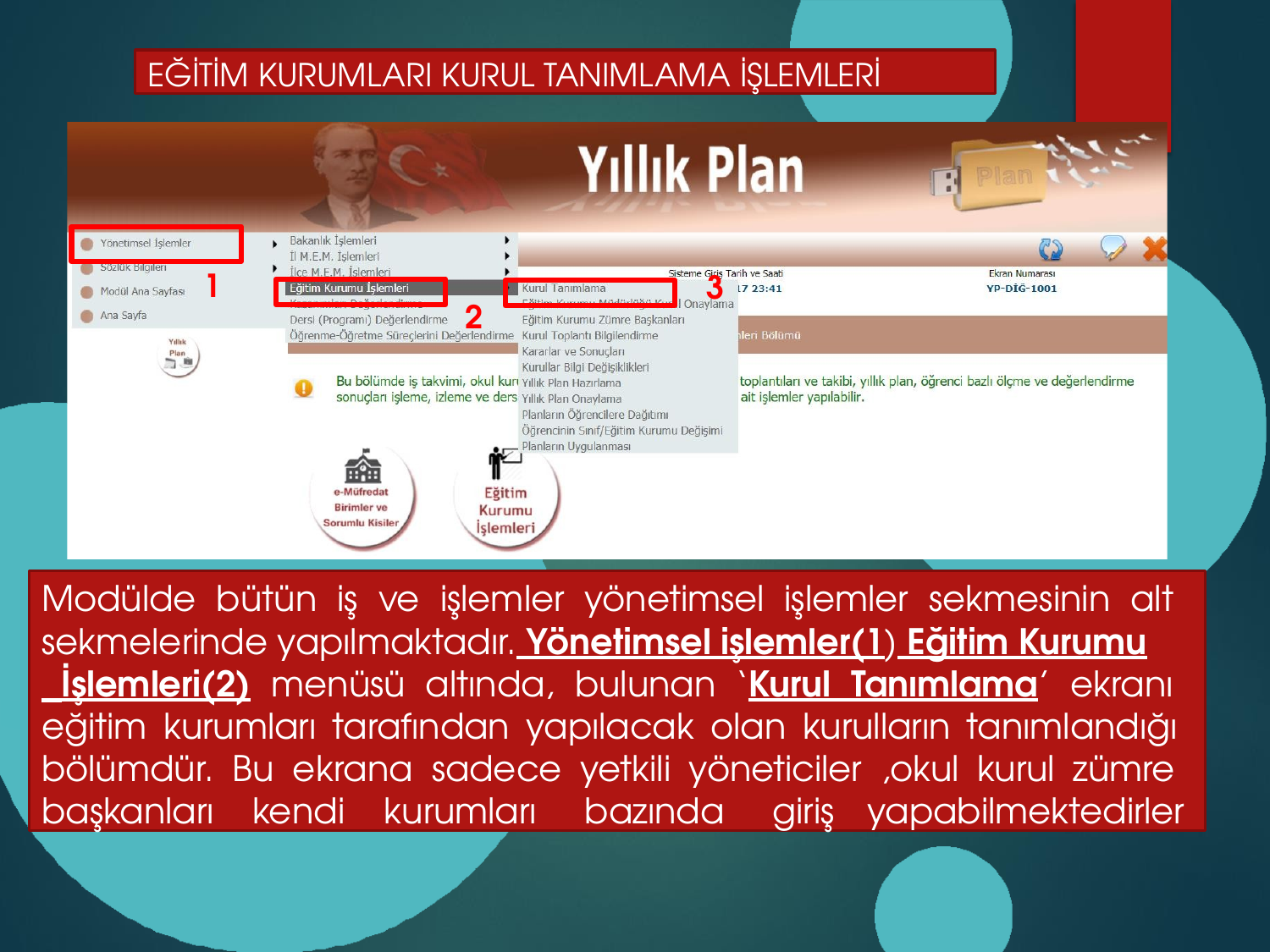

EĞİTİM KURUMLARI KURUL TANIMLAMA İŞLEMLERİ

1
3

2
Modülde bütün iş ve işlemler yönetimsel işlemler sekmesinin alt  sekmelerinde yapılmaktadır. Yönetimsel işlemler(1) Eğitim Kurumu
 İşlemleri(2) menüsü altında, bulunan ‘Kurul Tanımlama’ ekranı  eğitim kurumları tarafından yapılacak olan kurulların tanımlandığı  bölümdür. Bu ekrana sadece yetkili yöneticiler ,okul kurul zümre  başkanları    kendi    kurumları     bazında     giriş   yapabilmektedirler